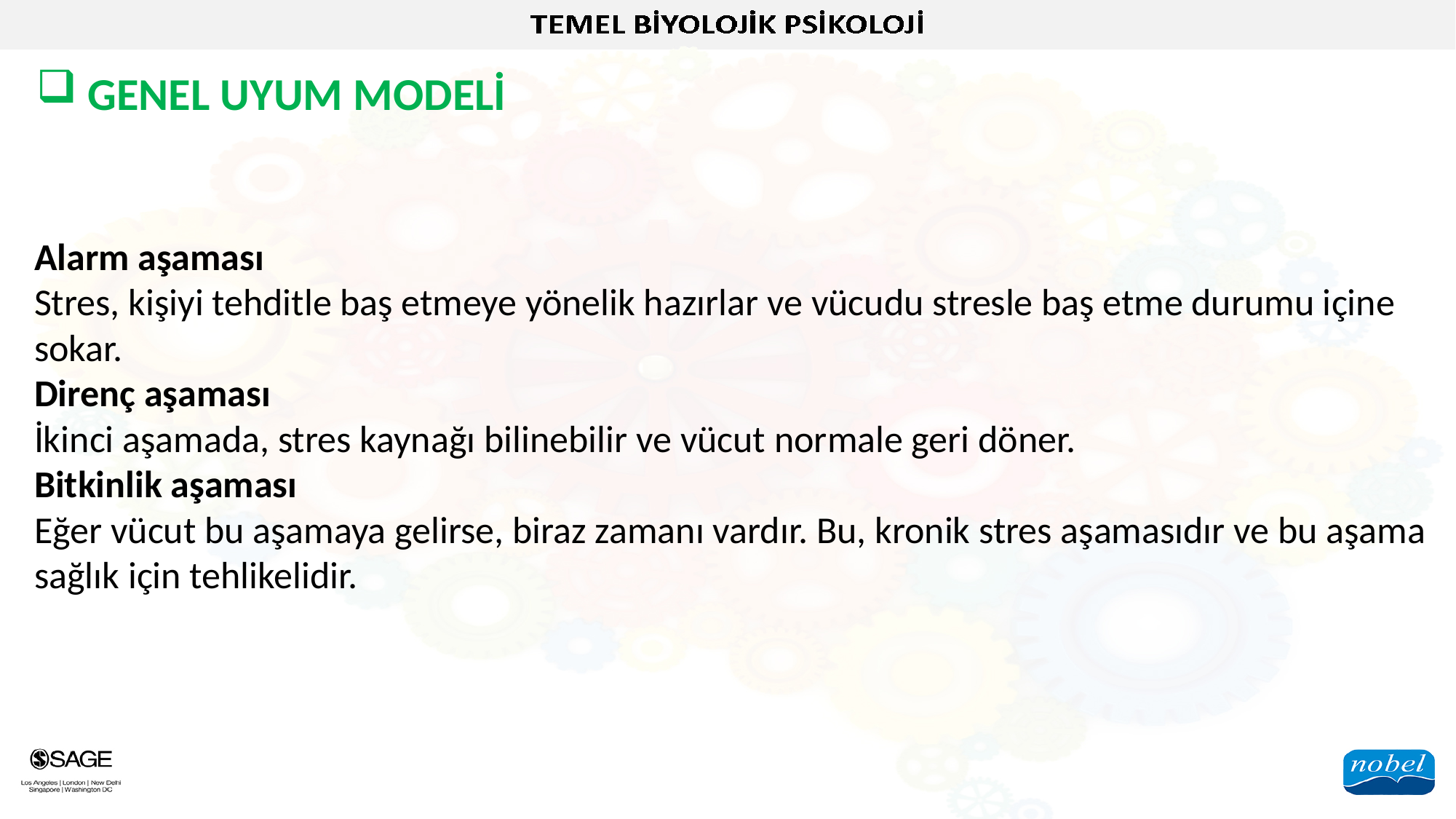

GENEL UYUM MODELİ
Alarm aşaması
Stres, kişiyi tehditle baş etmeye yönelik hazırlar ve vücudu stresle baş etme durumu içine sokar.
Direnç aşaması
İkinci aşamada, stres kaynağı bilinebilir ve vücut normale geri döner.
Bitkinlik aşaması
Eğer vücut bu aşamaya gelirse, biraz zamanı vardır. Bu, kronik stres aşamasıdır ve bu aşama sağlık için tehlikelidir.